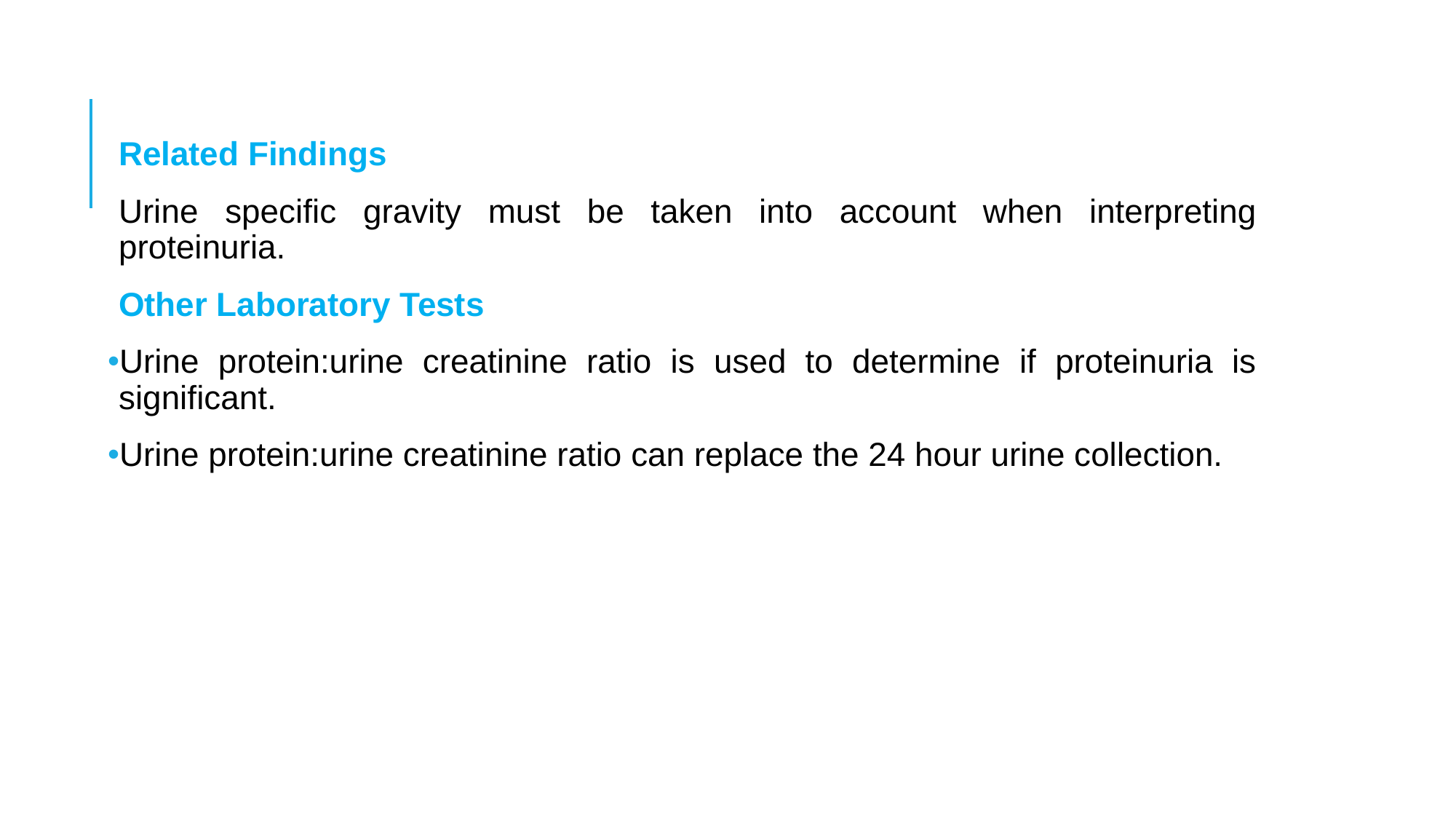

Related Findings
Urine specific gravity must be taken into account when interpreting proteinuria.
Other Laboratory Tests
Urine protein:urine creatinine ratio is used to determine if proteinuria is significant.
Urine protein:urine creatinine ratio can replace the 24 hour urine collection.